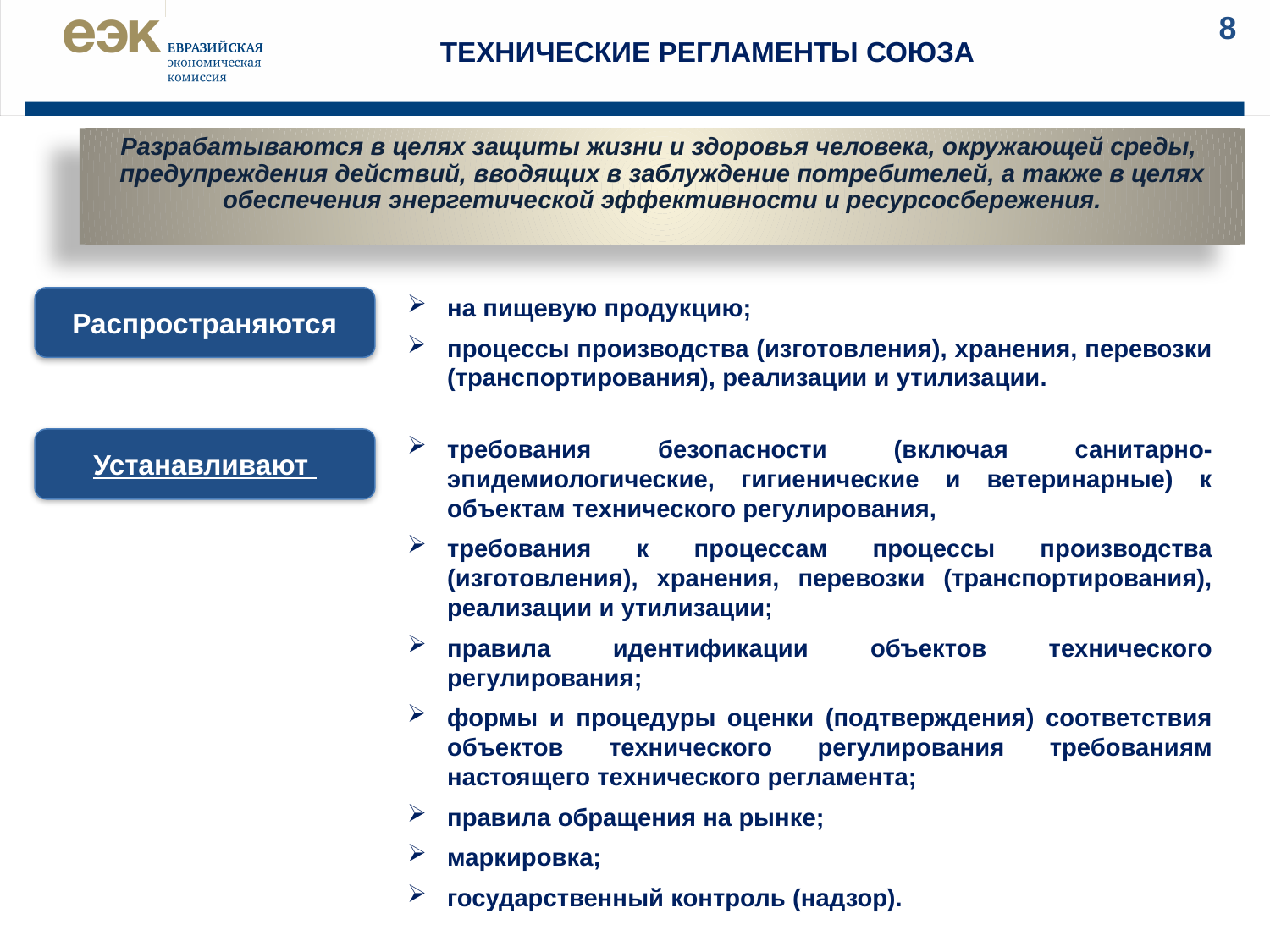

8
ТЕХНИЧЕСКИЕ РЕГЛАМЕНТЫ СОЮЗА
Разрабатываются в целях защиты жизни и здоровья человека, окружающей среды,  предупреждения действий, вводящих в заблуждение потребителей, а также в целях обеспечения энергетической эффективности и ресурсосбережения.
на пищевую продукцию;
процессы производства (изготовления), хранения, перевозки (транспортирования), реализации и утилизации.
Распространяются
требования безопасности (включая санитарно-эпидемиологические, гигиенические и ветеринарные) к объектам технического регулирования,
требования к процессам процессы производства (изготовления), хранения, перевозки (транспортирования), реализации и утилизации;
правила идентификации объектов технического регулирования;
формы и процедуры оценки (подтверждения) соответствия объектов технического регулирования требованиям настоящего технического регламента;
правила обращения на рынке;
маркировка;
государственный контроль (надзор).

Устанавливают